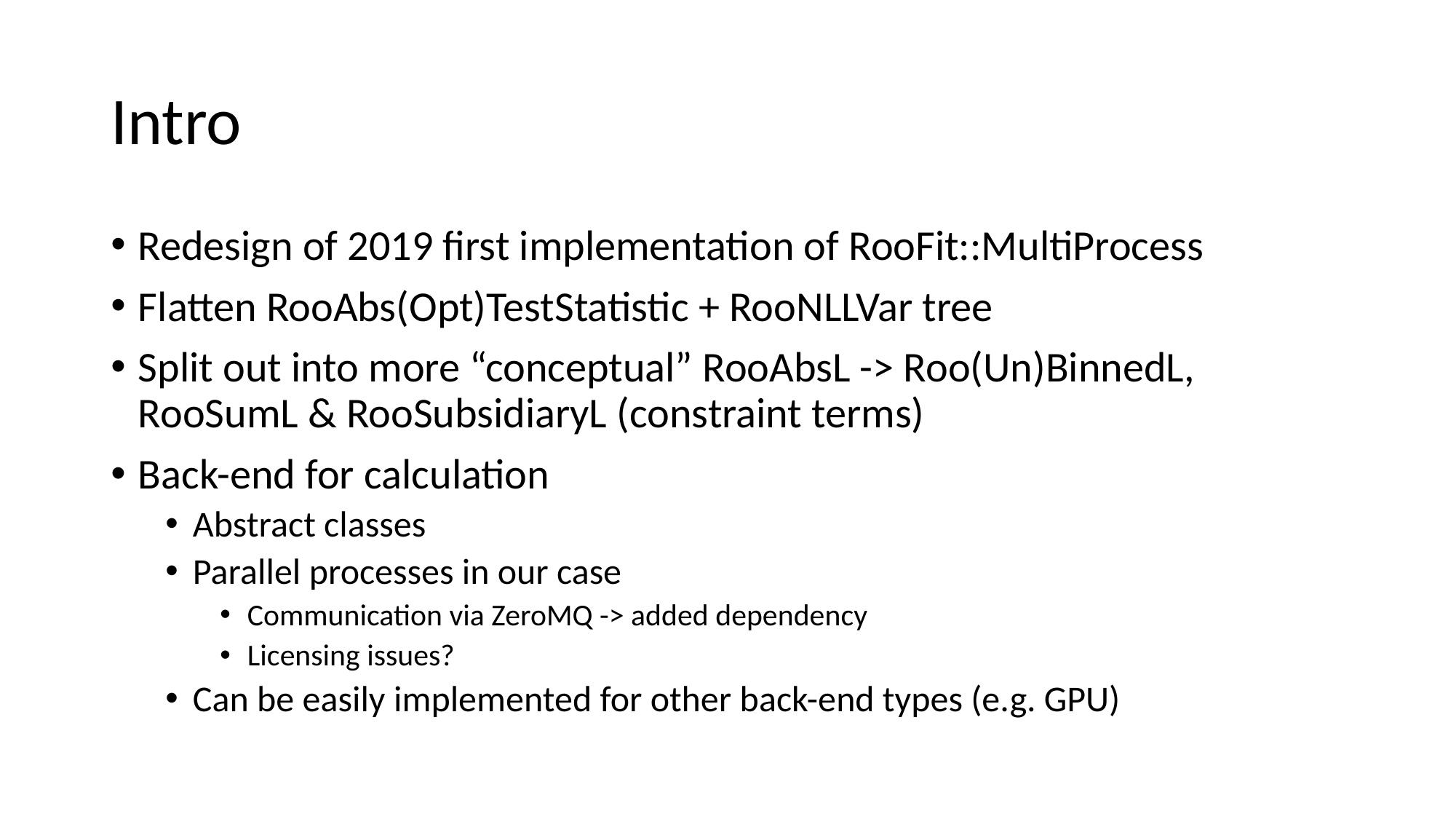

# Intro
Redesign of 2019 first implementation of RooFit::MultiProcess
Flatten RooAbs(Opt)TestStatistic + RooNLLVar tree
Split out into more “conceptual” RooAbsL -> Roo(Un)BinnedL, RooSumL & RooSubsidiaryL (constraint terms)
Back-end for calculation
Abstract classes
Parallel processes in our case
Communication via ZeroMQ -> added dependency
Licensing issues?
Can be easily implemented for other back-end types (e.g. GPU)